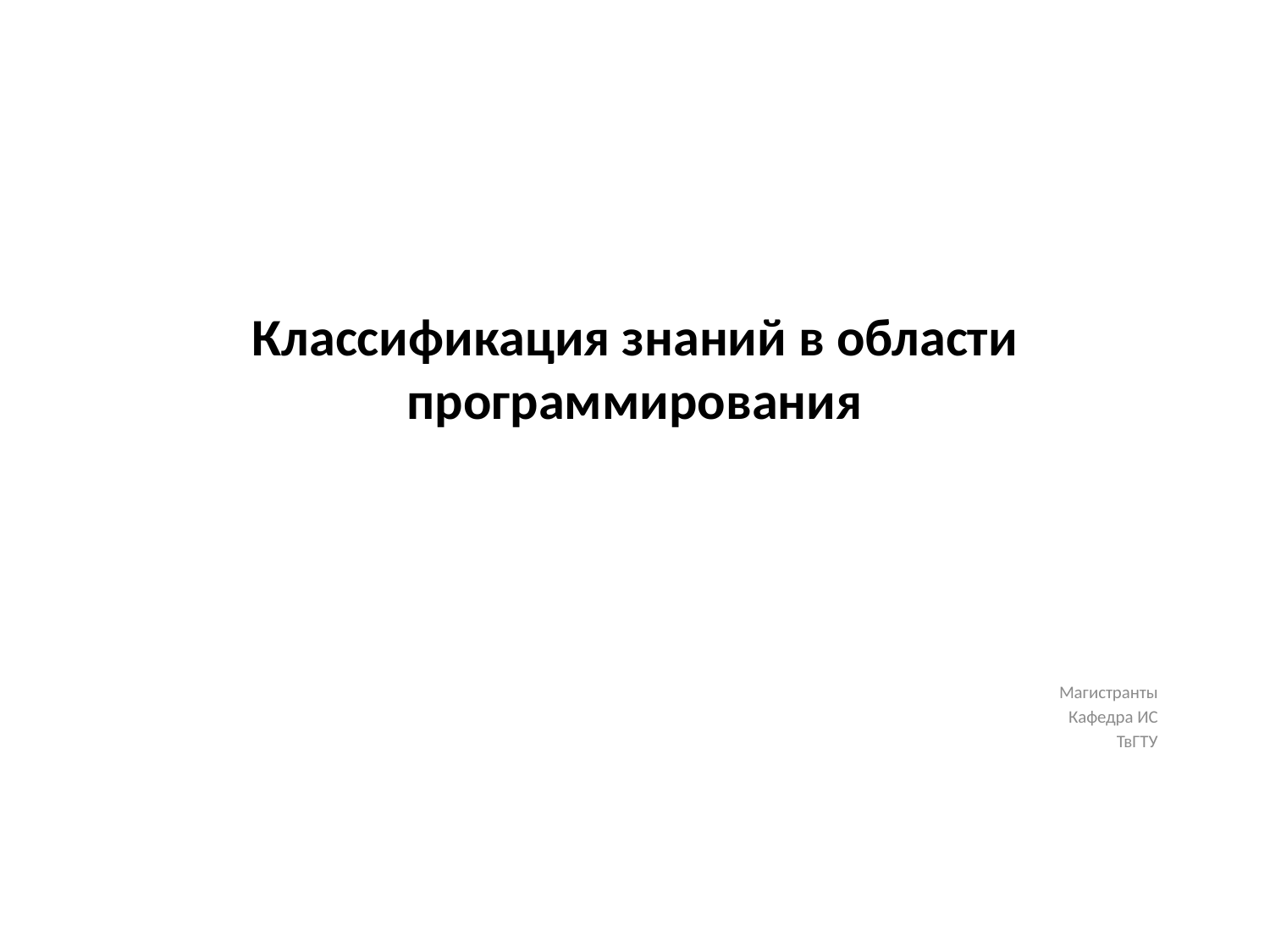

# Классификация знаний в области программирования
Магистранты
Кафедра ИС
ТвГТУ